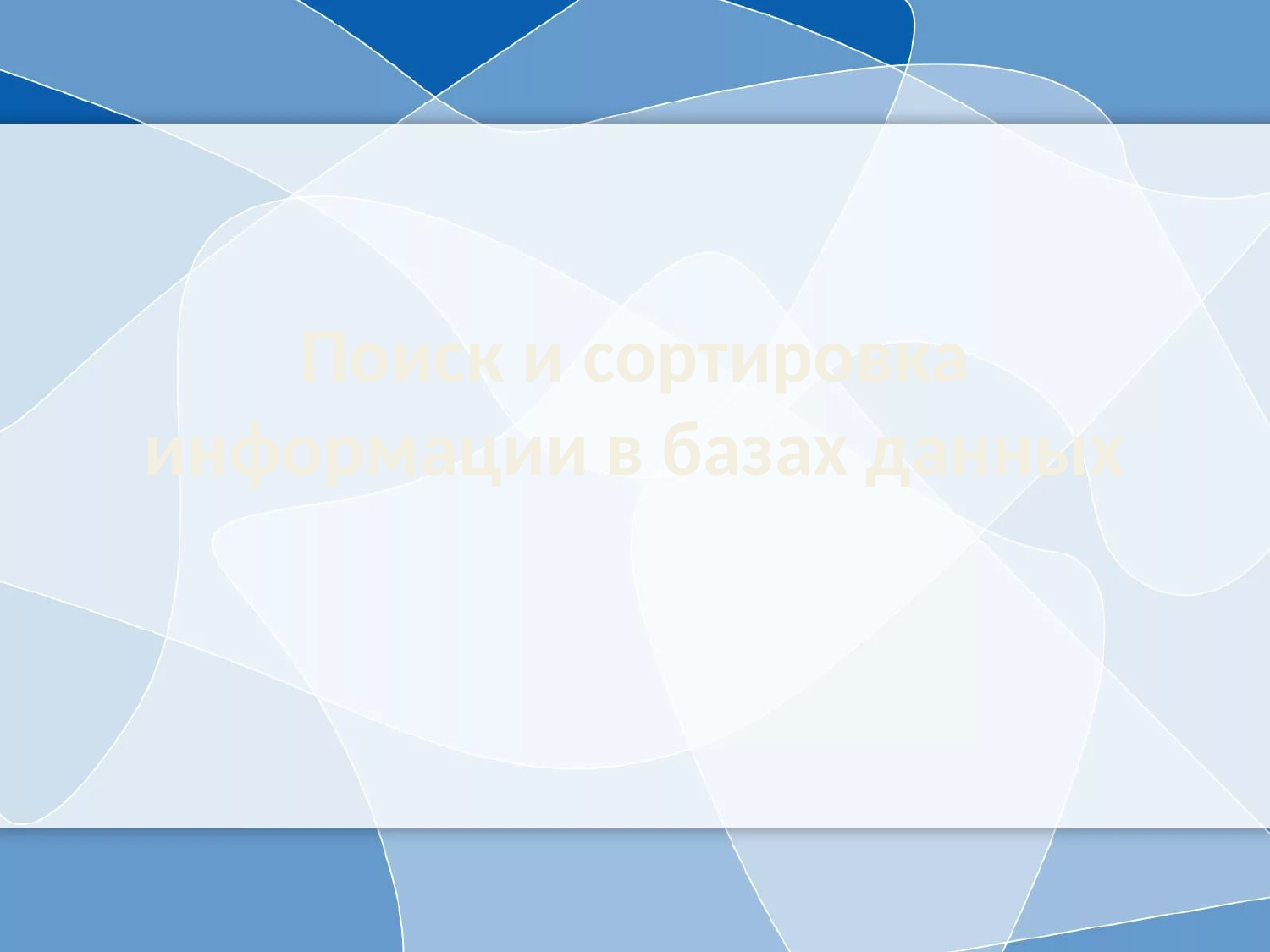

# Поиск и сортировка информации в базах данных